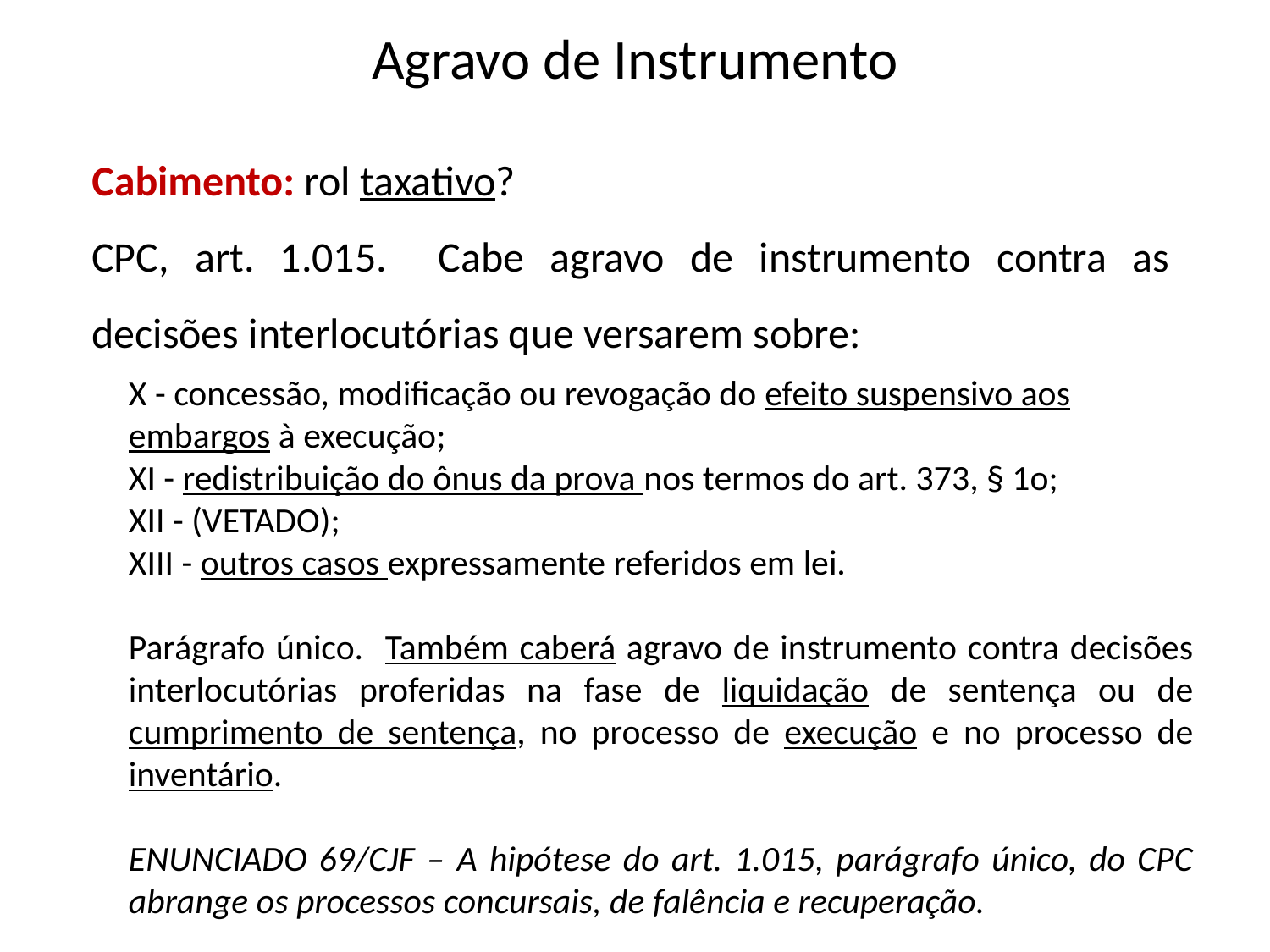

# Agravo de Instrumento
Cabimento: rol taxativo?
CPC, art. 1.015.  Cabe agravo de instrumento contra as decisões interlocutórias que versarem sobre:
X - concessão, modificação ou revogação do efeito suspensivo aos embargos à execução;
XI - redistribuição do ônus da prova nos termos do art. 373, § 1o;
XII - (VETADO);
XIII - outros casos expressamente referidos em lei.

Parágrafo único.  Também caberá agravo de instrumento contra decisões interlocutórias proferidas na fase de liquidação de sentença ou de cumprimento de sentença, no processo de execução e no processo de inventário.

ENUNCIADO 69/CJF – A hipótese do art. 1.015, parágrafo único, do CPC abrange os processos concursais, de falência e recuperação.